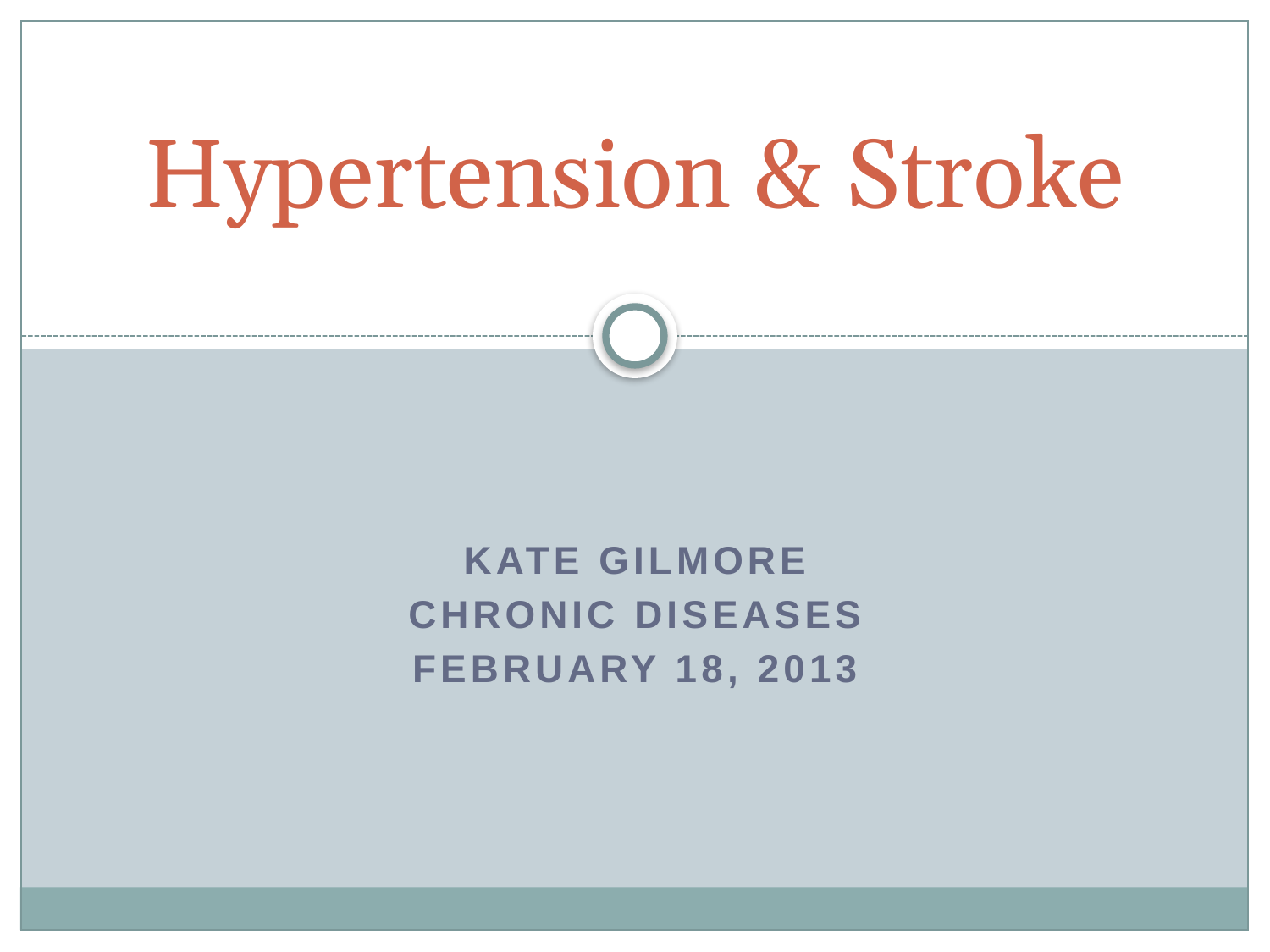

# Hypertension & Stroke

KATE GILMORE
CHRONIC DISEASES
FEBRUARY 18, 2013